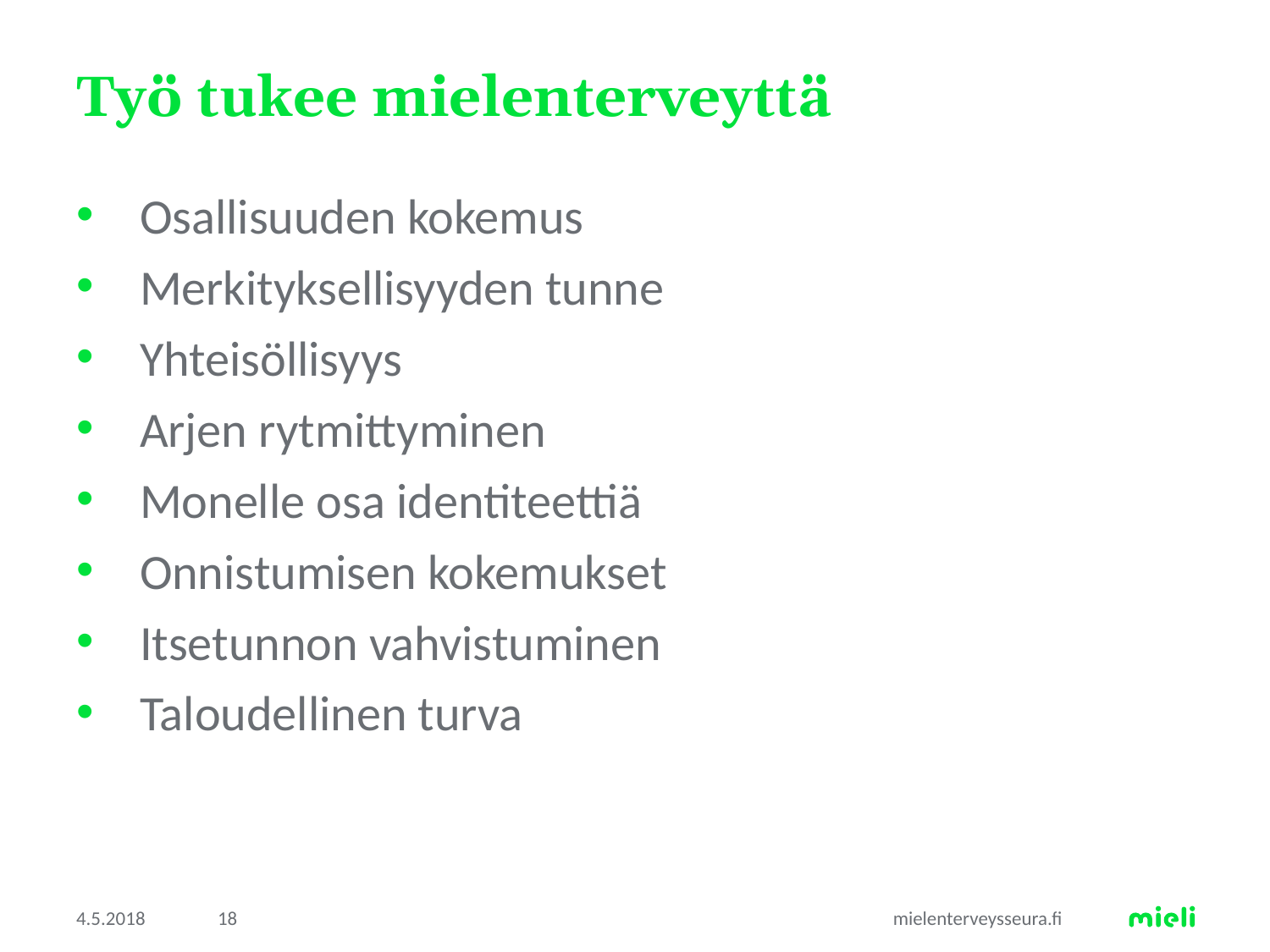

# Työ tukee mielenterveyttä
Osallisuuden kokemus
Merkityksellisyyden tunne
Yhteisöllisyys
Arjen rytmittyminen
Monelle osa identiteettiä
Onnistumisen kokemukset
Itsetunnon vahvistuminen
Taloudellinen turva
4.5.2018
18
mielenterveysseura.fi